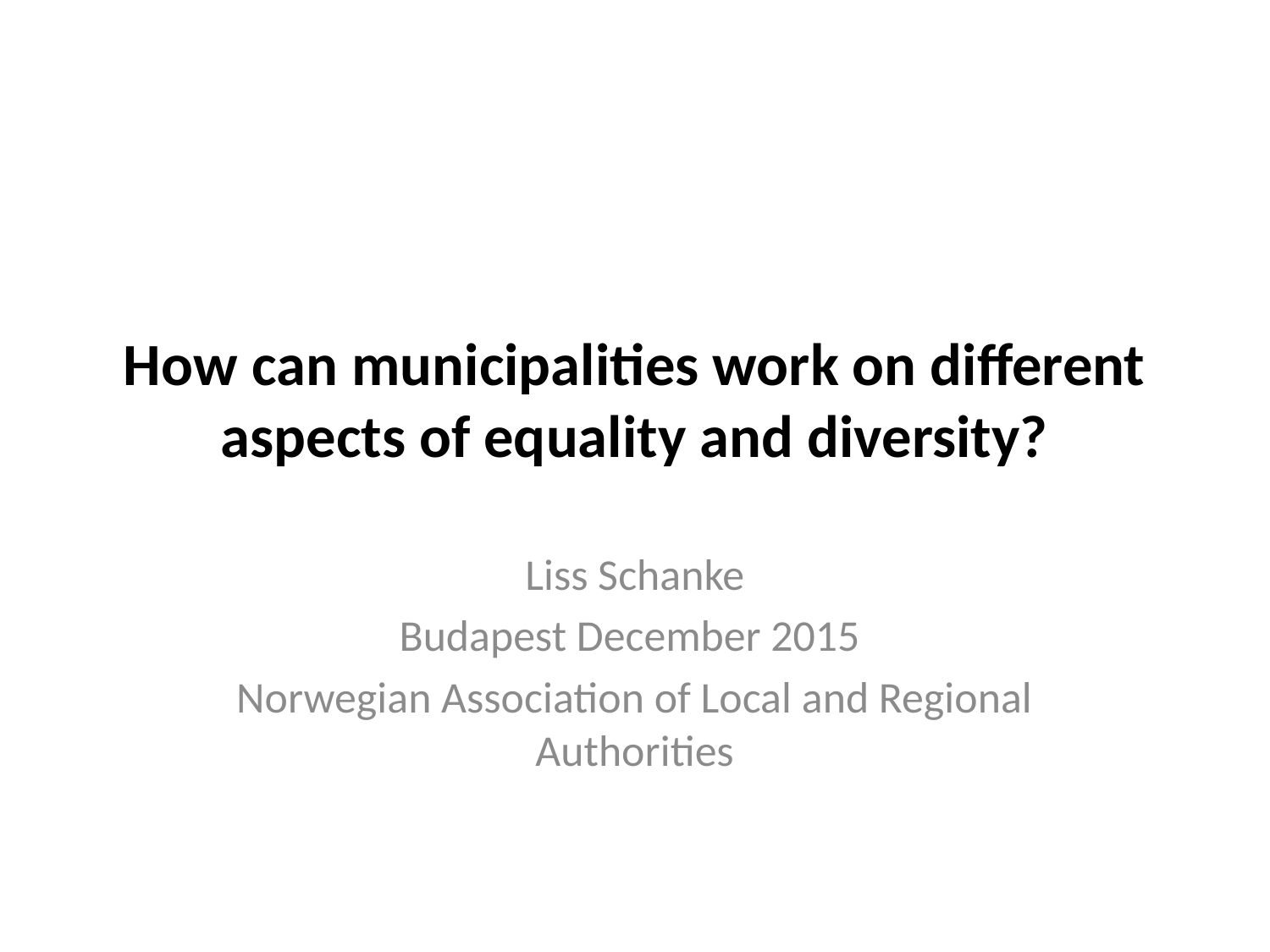

# How can municipalities work on different aspects of equality and diversity?
Liss Schanke
Budapest December 2015
Norwegian Association of Local and Regional Authorities